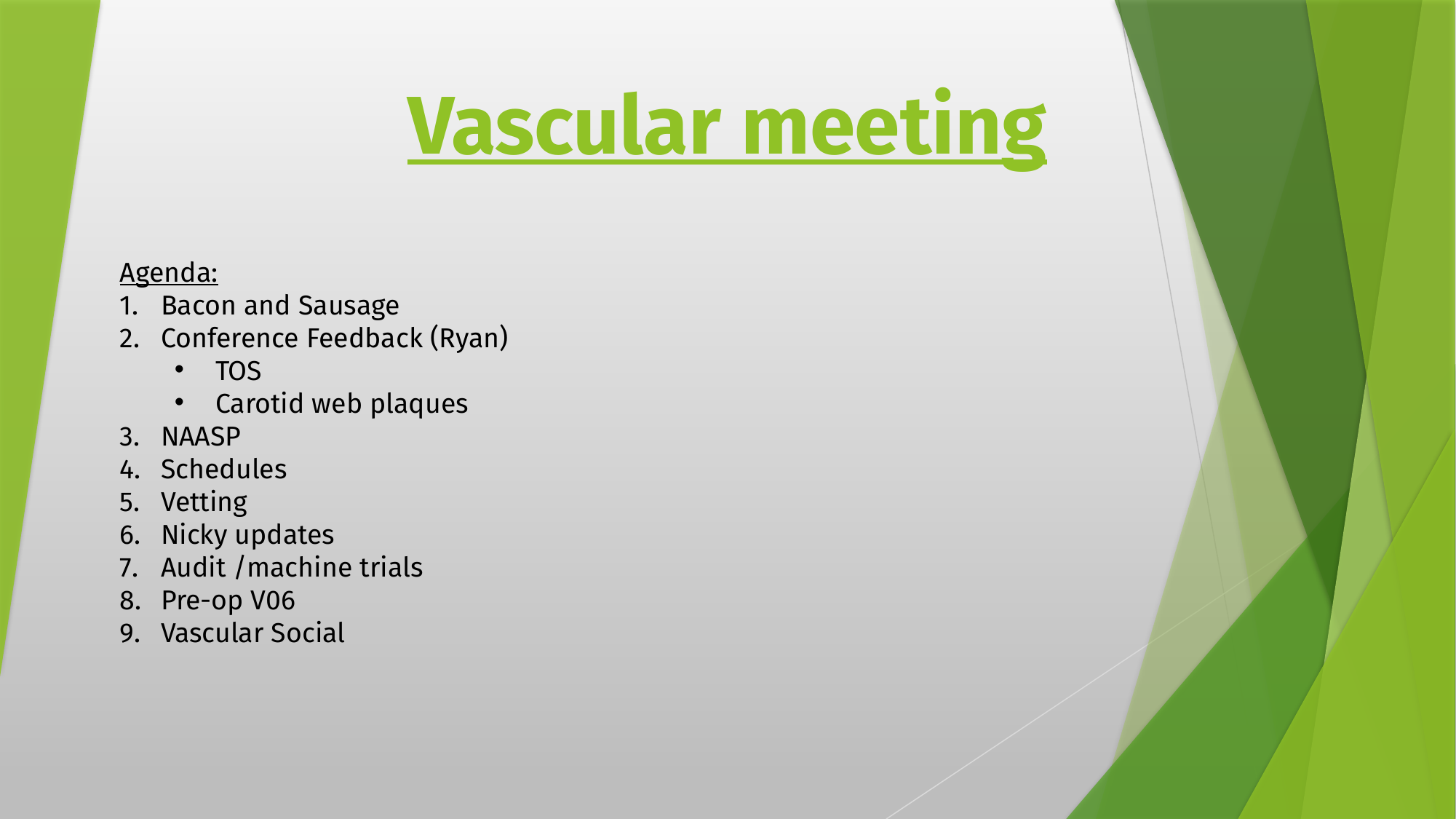

# Vascular meeting
Agenda:
Bacon and Sausage
Conference Feedback (Ryan)
TOS
Carotid web plaques
NAASP
Schedules
Vetting
Nicky updates
Audit /machine trials
Pre-op V06
Vascular Social